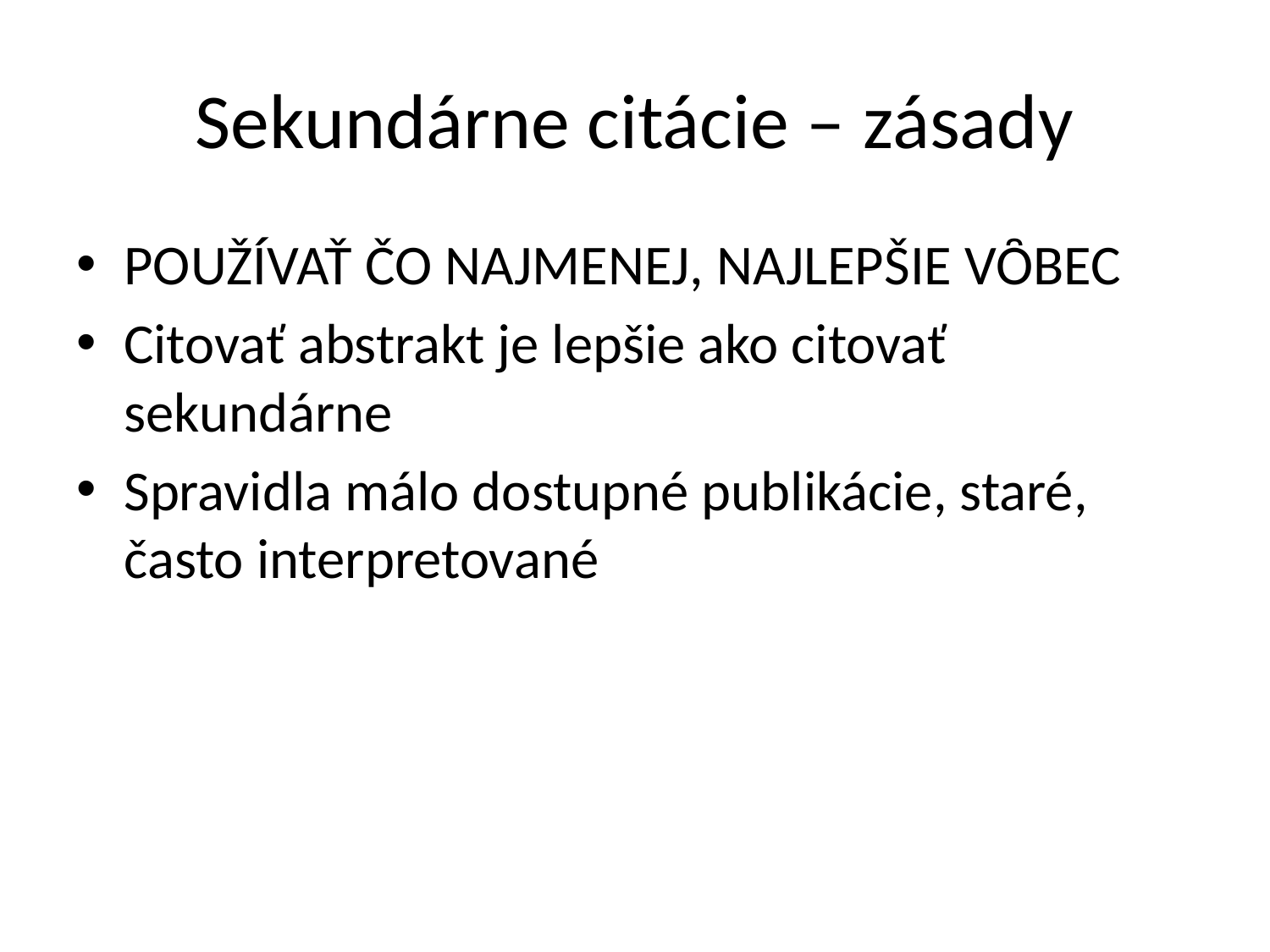

# Sekundárne citácie – zásady
POUŽÍVAŤ ČO NAJMENEJ, NAJLEPŠIE VȎBEC
Citovať abstrakt je lepšie ako citovať sekundárne
Spravidla málo dostupné publikácie, staré, často interpretované